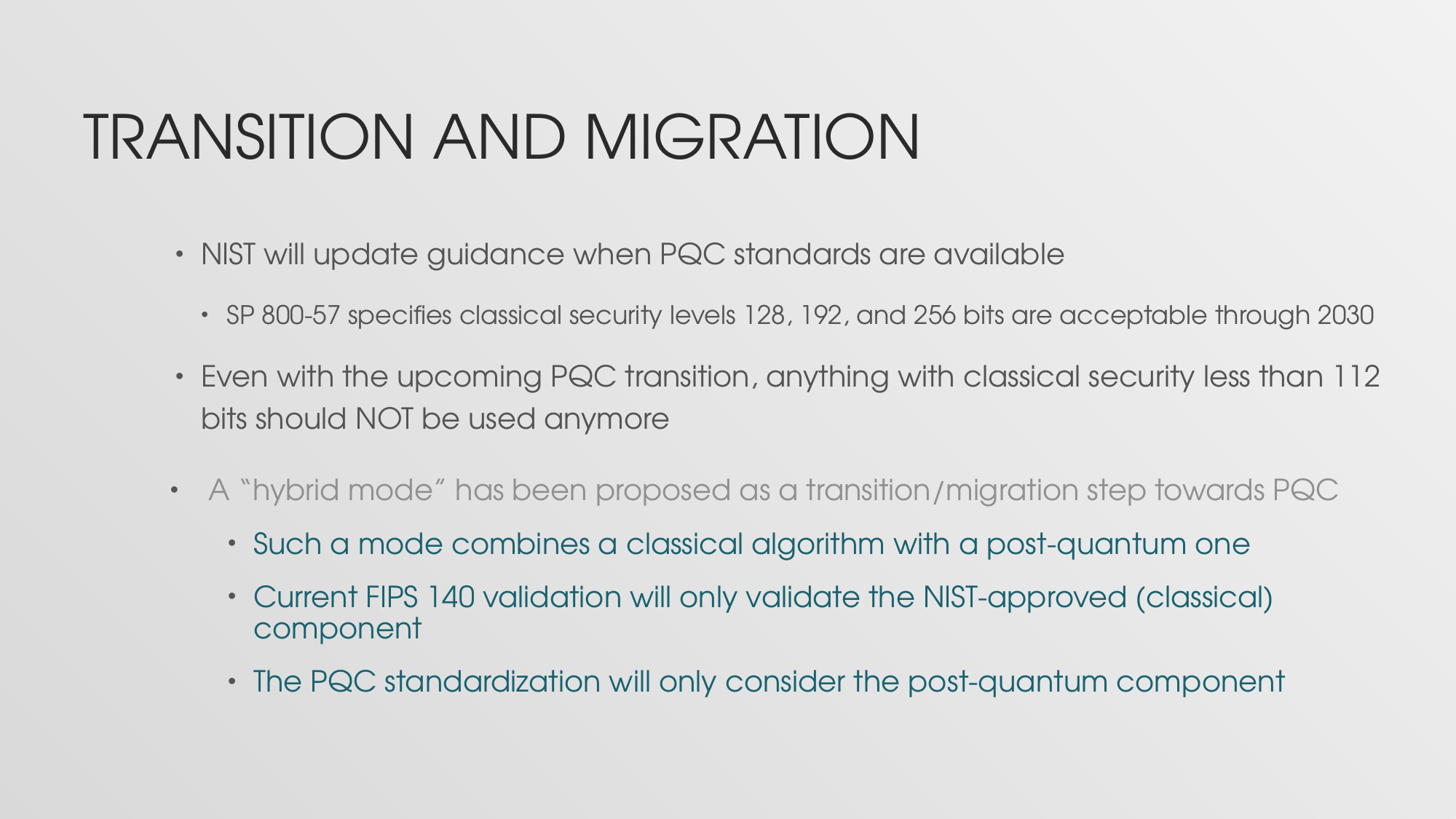

# Transition and Migration

NIST will update guidance when PQC standards are available
SP 800-57 specifies classical security levels 128, 192, and 256 bits are acceptable through 2030
Even with the upcoming PQC transition, anything with classical security less than 112 bits should NOT be used anymore

A “hybrid mode” has been proposed as a transition/migration step towards PQC
Such a mode combines a classical algorithm with a post-quantum one
Current FIPS 140 validation will only validate the NIST-approved (classical) component
The PQC standardization will only consider the post-quantum component